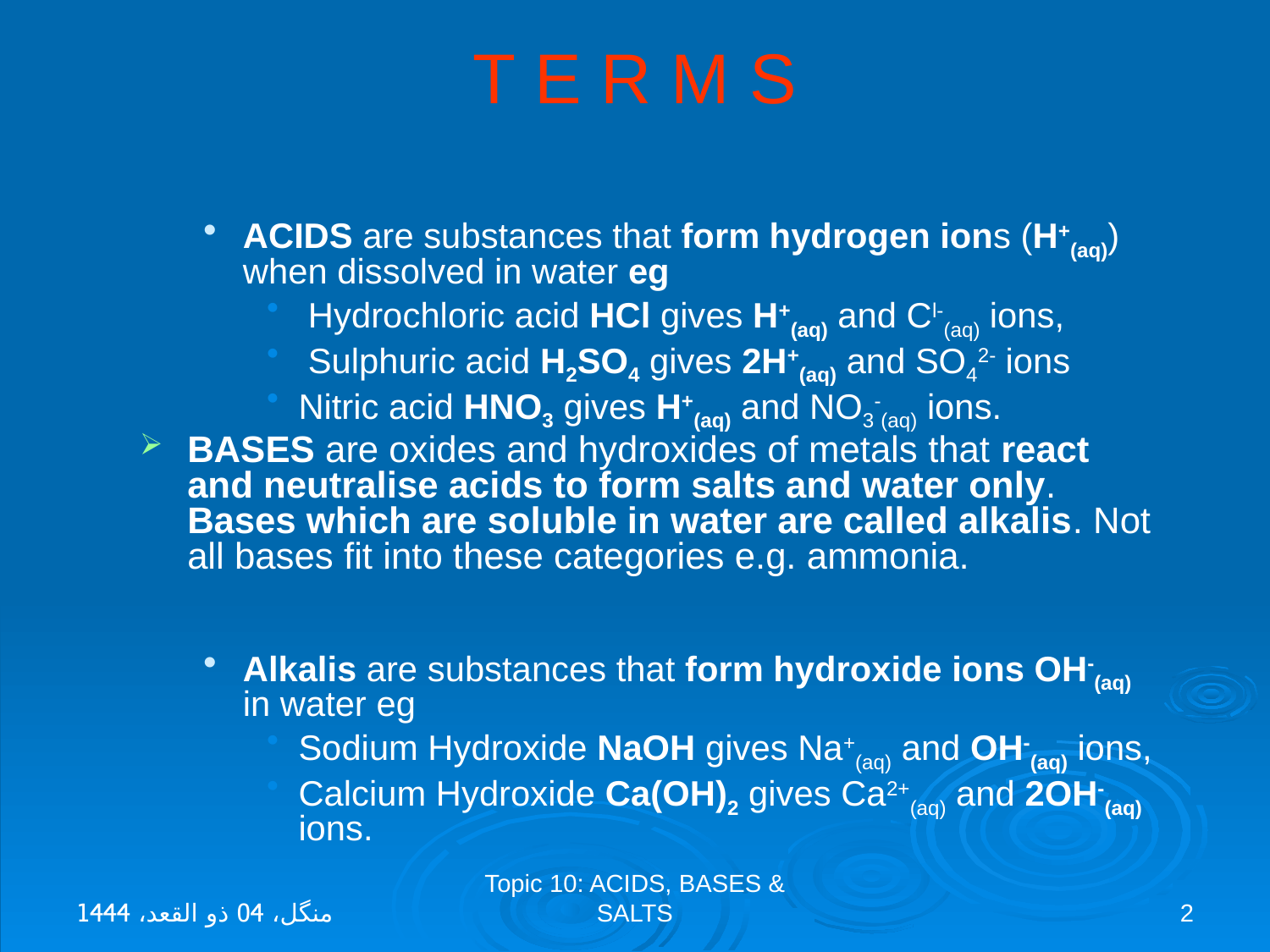

# T E R M S
ACIDS are substances that form hydrogen ions (H+(aq)) when dissolved in water eg
 Hydrochloric acid HCl gives H+(aq) and Cl-(aq) ions,
 Sulphuric acid H2SO4 gives 2H+(aq) and SO42- ions
Nitric acid HNO3 gives H+(aq) and NO3-(aq) ions.
BASES are oxides and hydroxides of metals that react and neutralise acids to form salts and water only. Bases which are soluble in water are called alkalis. Not all bases fit into these categories e.g. ammonia.

Alkalis are substances that form hydroxide ions OH-(aq) in water eg
Sodium Hydroxide NaOH gives Na+(aq) and OH-(aq) ions,
Calcium Hydroxide Ca(OH)2 gives Ca2+(aq) and 2OH-(aq)  ions.

منگل، 04 ذو القعد، 1444
Topic 10: ACIDS, BASES & SALTS
2